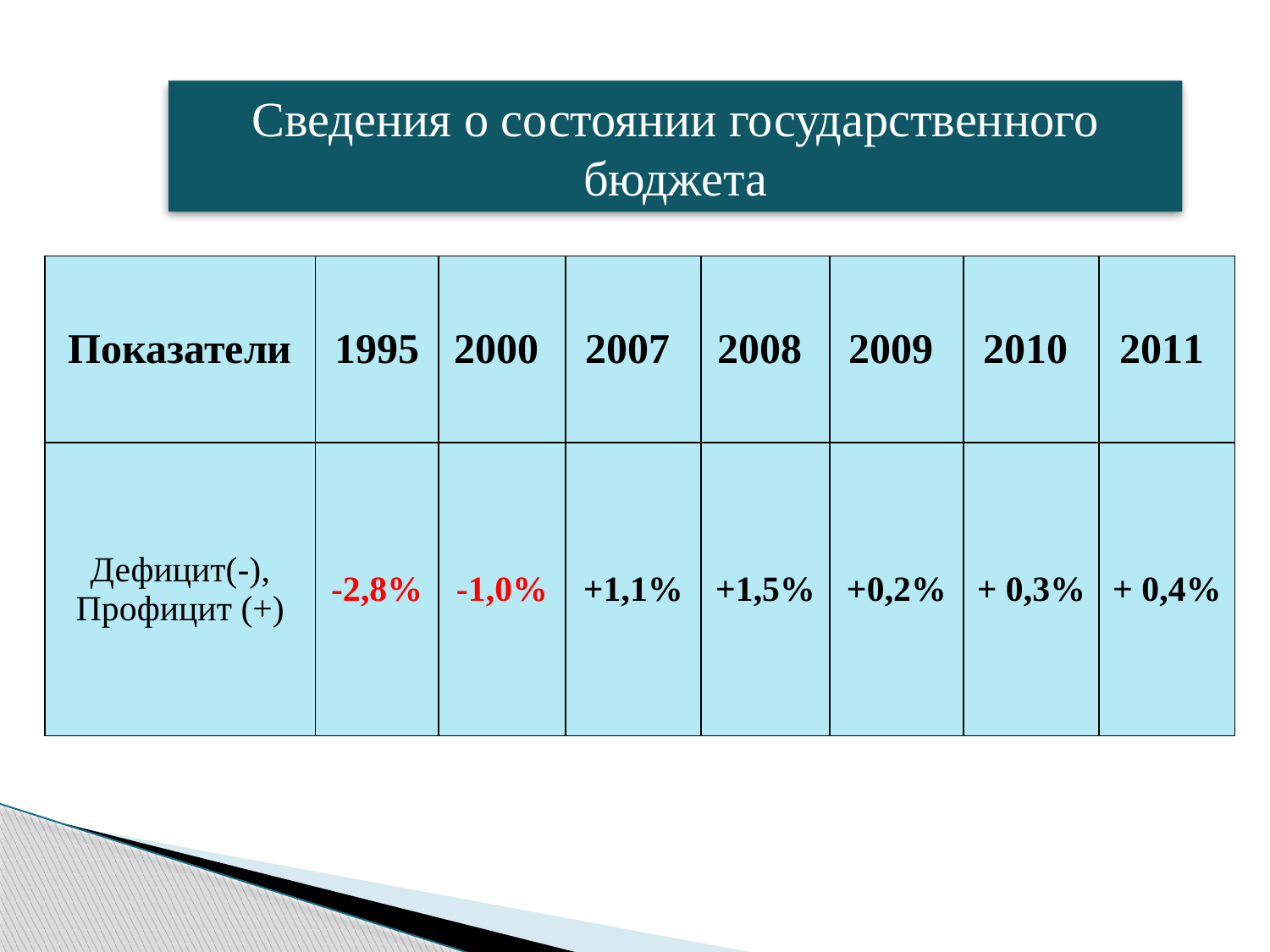

Сведения о состоянии государственного бюджета
| Показатели | 1995 | 2000 | 2007 | 2008 | 2009 | 2010 | 2011 |
| --- | --- | --- | --- | --- | --- | --- | --- |
| Дефицит(-), Профицит (+) | -2,8% | -1,0% | +1,1% | +1,5% | +0,2% | + 0,3% | + 0,4% |